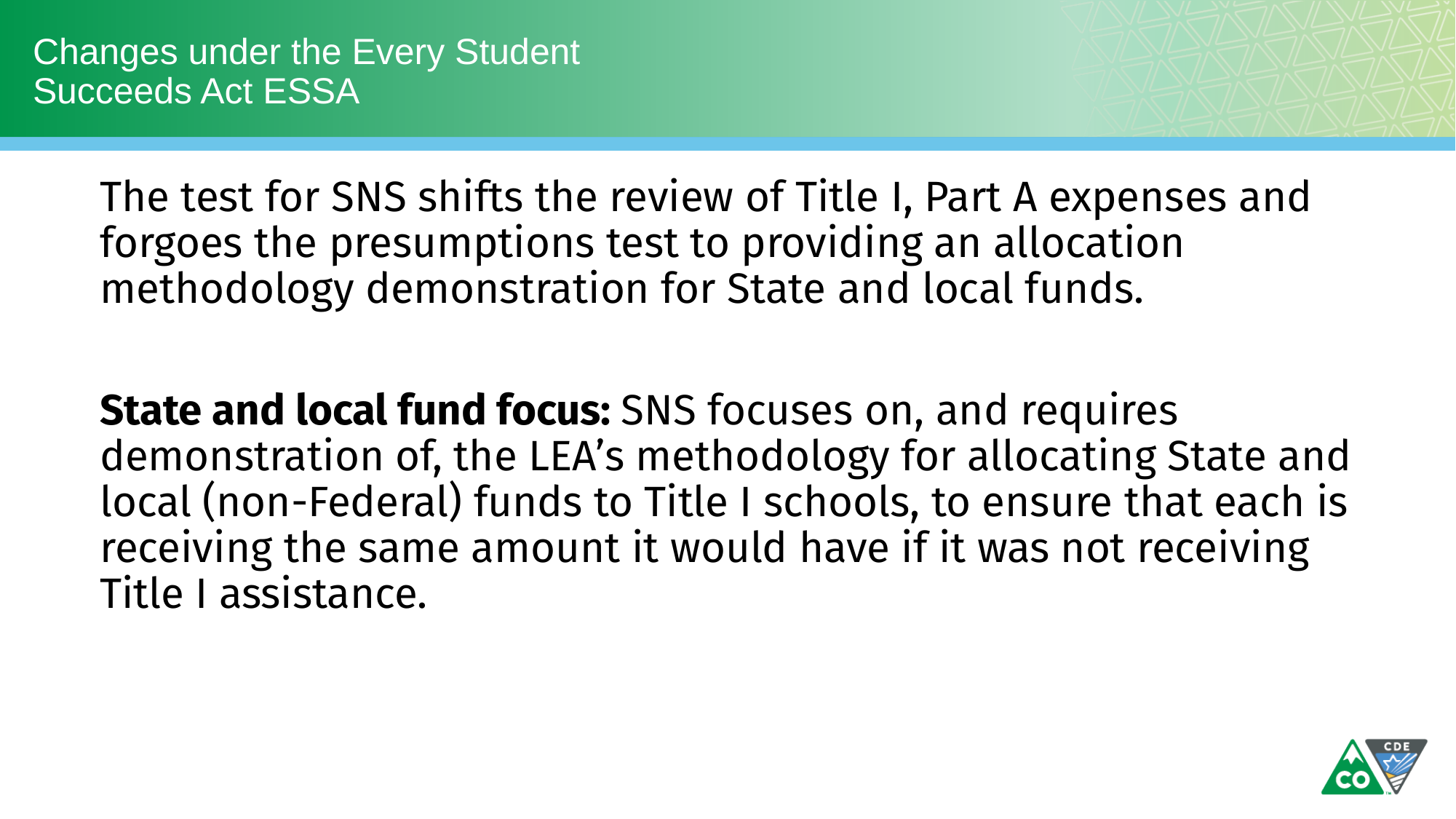

# Changes under the Every Student Succeeds Act ESSA
The test for SNS shifts the review of Title I, Part A expenses and forgoes the presumptions test to providing an allocation methodology demonstration for State and local funds.

State and local fund focus: SNS focuses on, and requires demonstration of, the LEA’s methodology for allocating State and local (non-Federal) funds to Title I schools, to ensure that each is receiving the same amount it would have if it was not receiving Title I assistance.